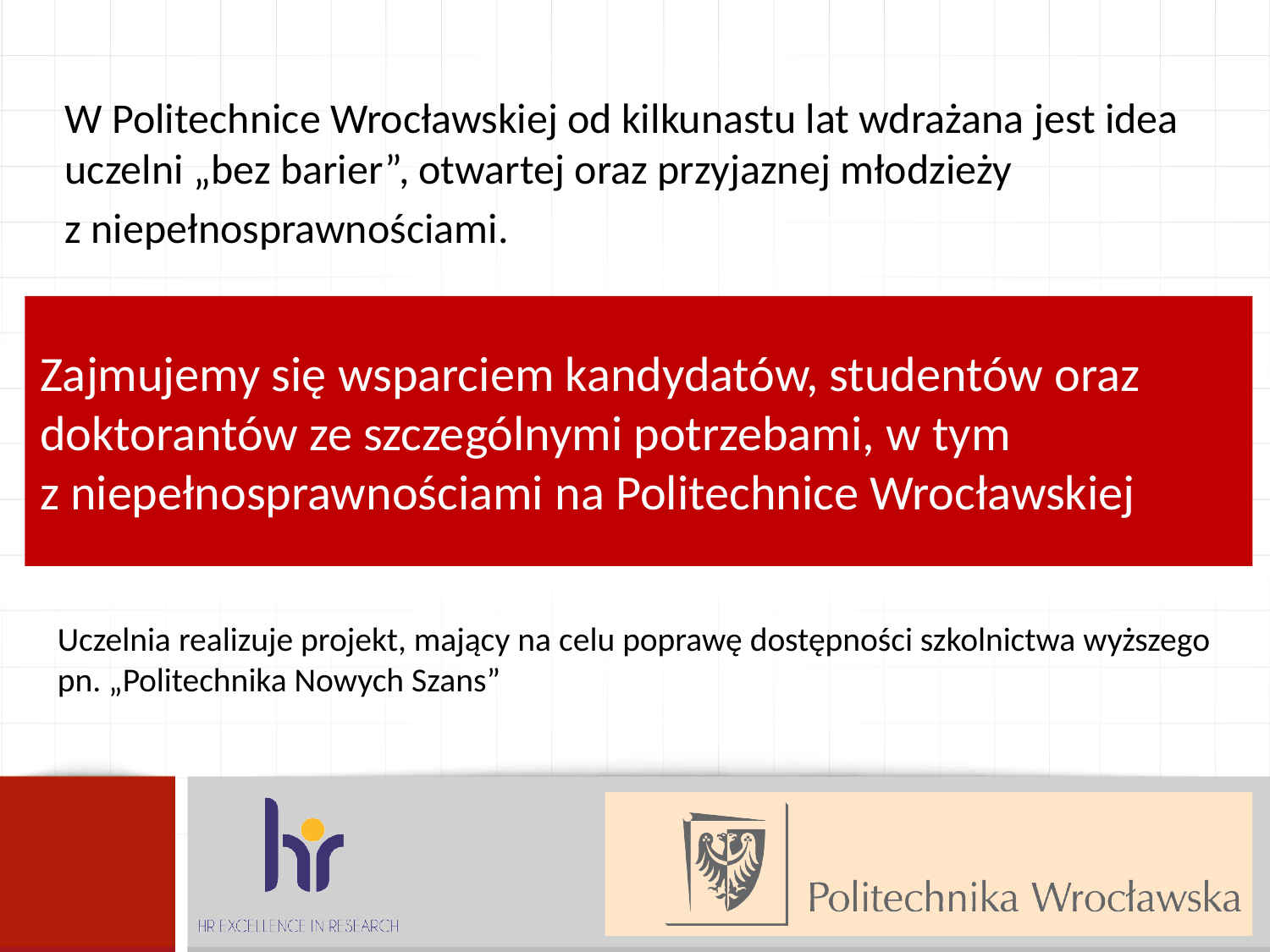

W Politechnice Wrocławskiej od kilkunastu lat wdrażana jest idea uczelni „bez barier”, otwartej oraz przyjaznej młodzieży
z niepełnosprawnościami.
Zajmujemy się wsparciem kandydatów, studentów oraz doktorantów ze szczególnymi potrzebami, w tym
z niepełnosprawnościami na Politechnice Wrocławskiej
Uczelnia realizuje projekt, mający na celu poprawę dostępności szkolnictwa wyższego pn. „Politechnika Nowych Szans”